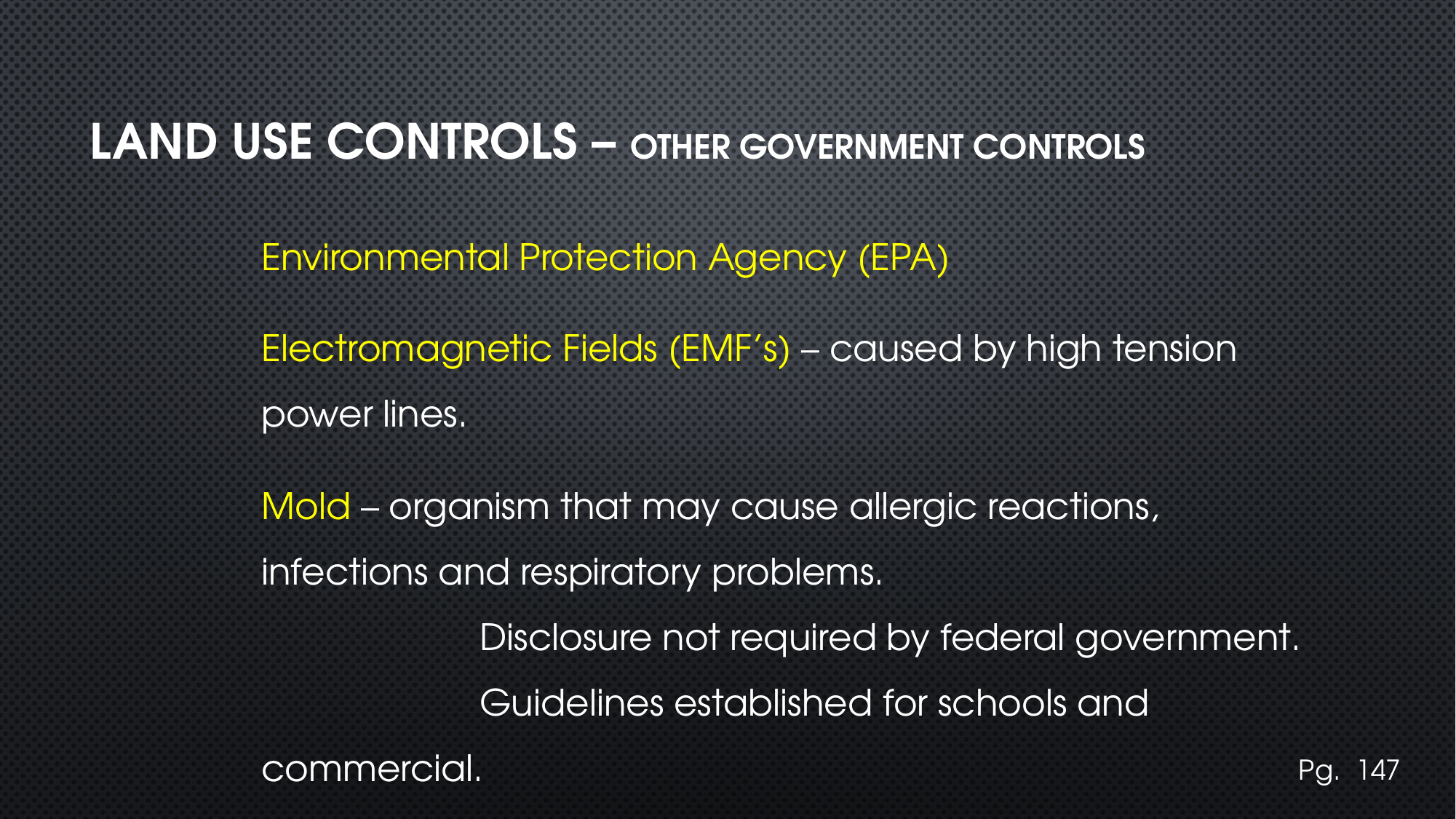

# Land use controls – Other Government Controls
Environmental Protection Agency (EPA)
Electromagnetic Fields (EMF’s) – caused by high tension power lines.
Mold – organism that may cause allergic reactions, infections and respiratory problems.
		Disclosure not required by federal government.
		Guidelines established for schools and commercial.
Pg.  147